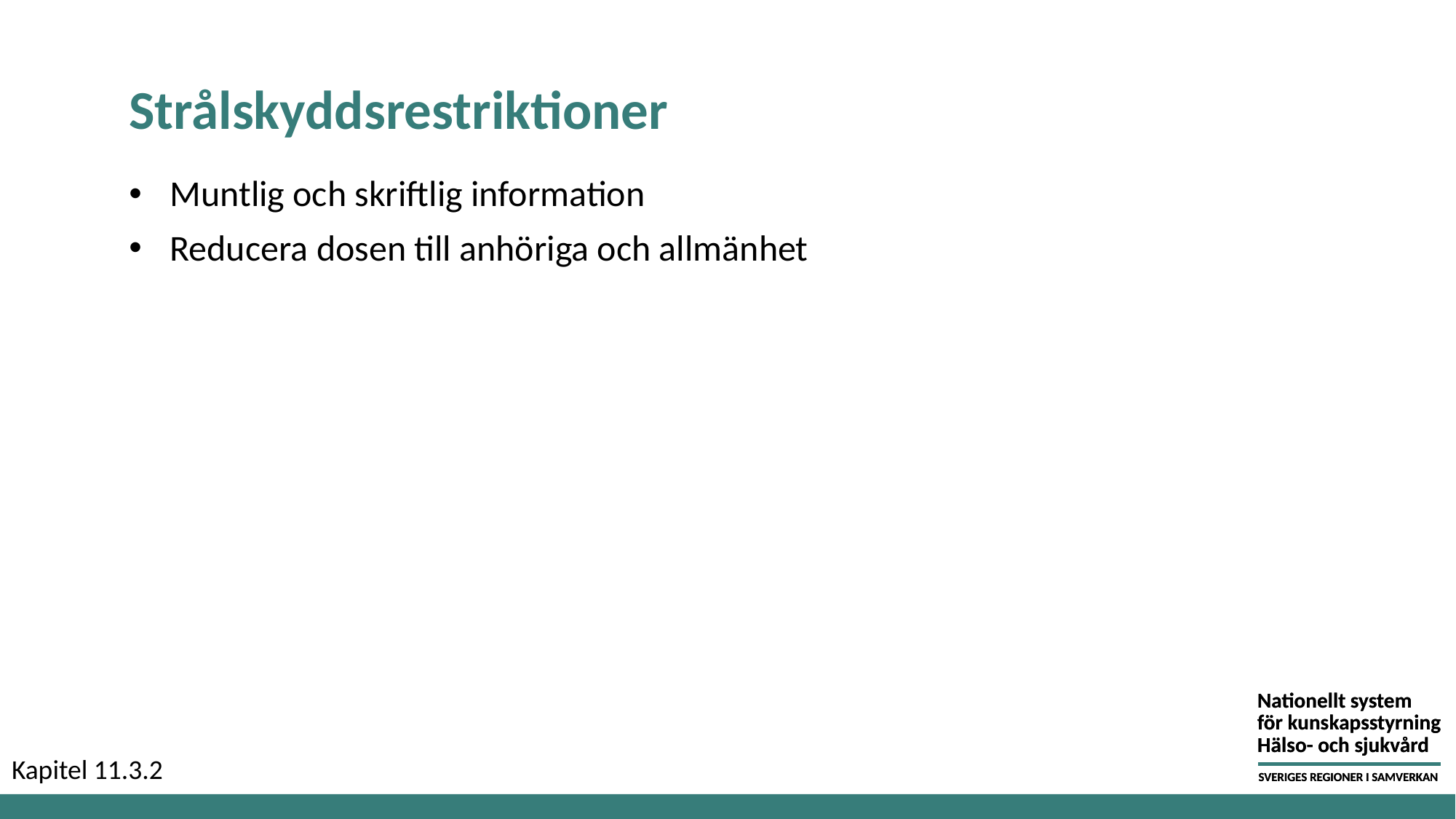

# Strålskyddsrestriktioner
Muntlig och skriftlig information
Reducera dosen till anhöriga och allmänhet
Kapitel 11.3.2